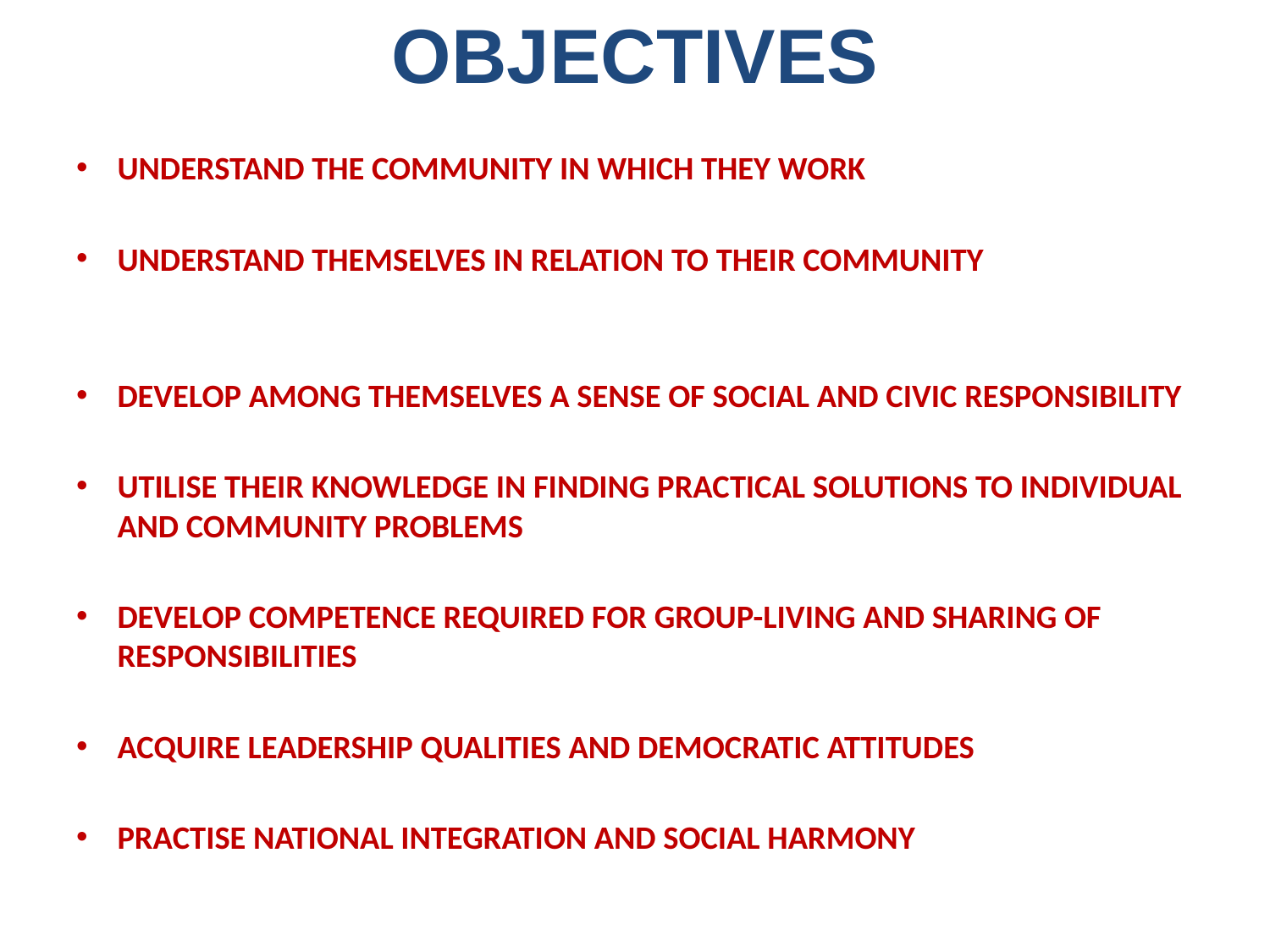

# OBJECTIVES

UNDERSTAND THE COMMUNITY IN WHICH THEY WORK

UNDERSTAND THEMSELVES IN RELATION TO THEIR COMMUNITY

DEVELOP AMONG THEMSELVES A SENSE OF SOCIAL AND CIVIC RESPONSIBILITY

UTILISE THEIR KNOWLEDGE IN FINDING PRACTICAL SOLUTIONS TO INDIVIDUAL AND COMMUNITY PROBLEMS

DEVELOP COMPETENCE REQUIRED FOR GROUP-LIVING AND SHARING OF RESPONSIBILITIES

ACQUIRE LEADERSHIP QUALITIES AND DEMOCRATIC ATTITUDES

PRACTISE NATIONAL INTEGRATION AND SOCIAL HARMONY